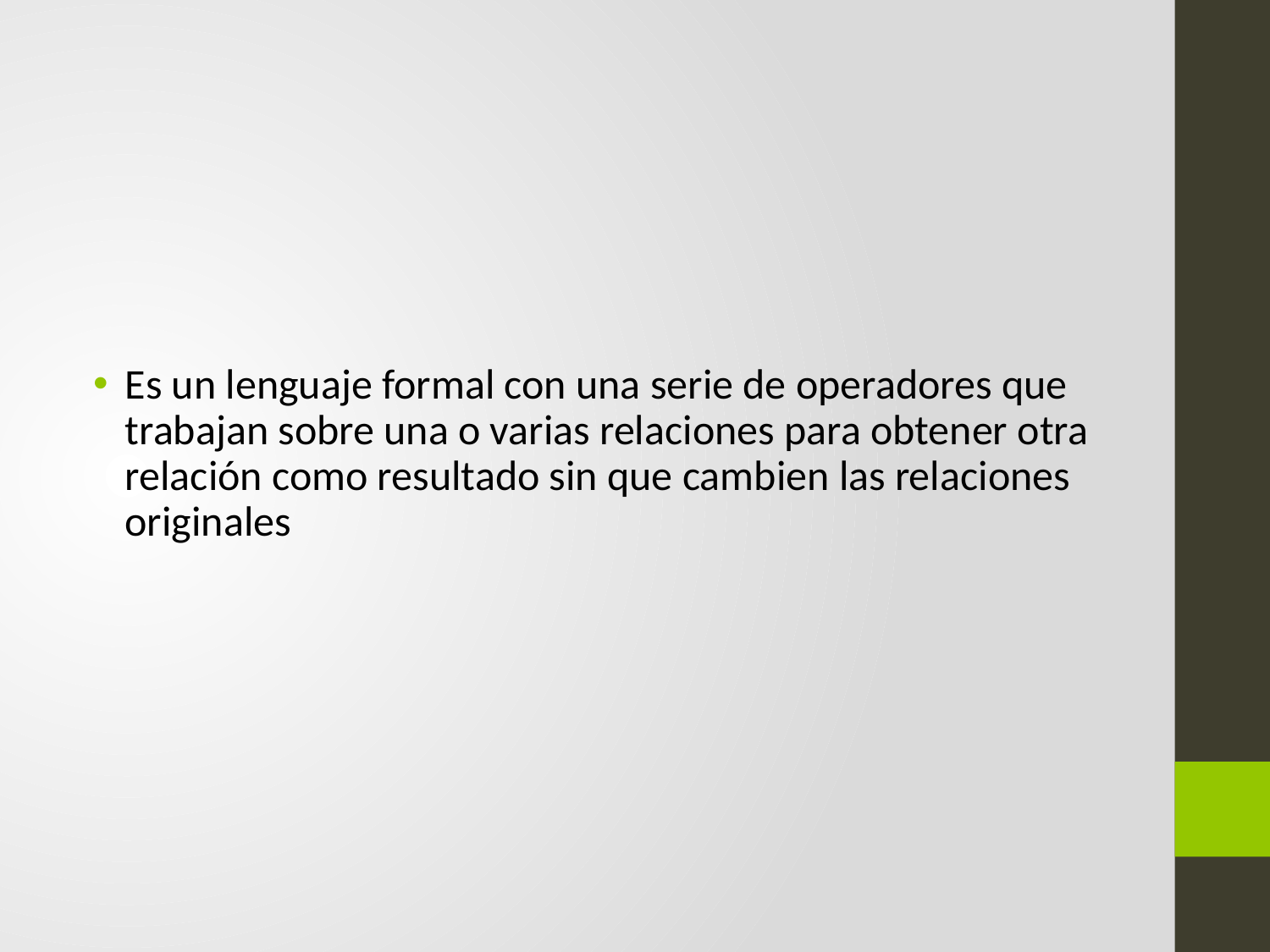

Es un lenguaje formal con una serie de operadores que trabajan sobre una o varias relaciones para obtener otra relación como resultado sin que cambien las relaciones originales